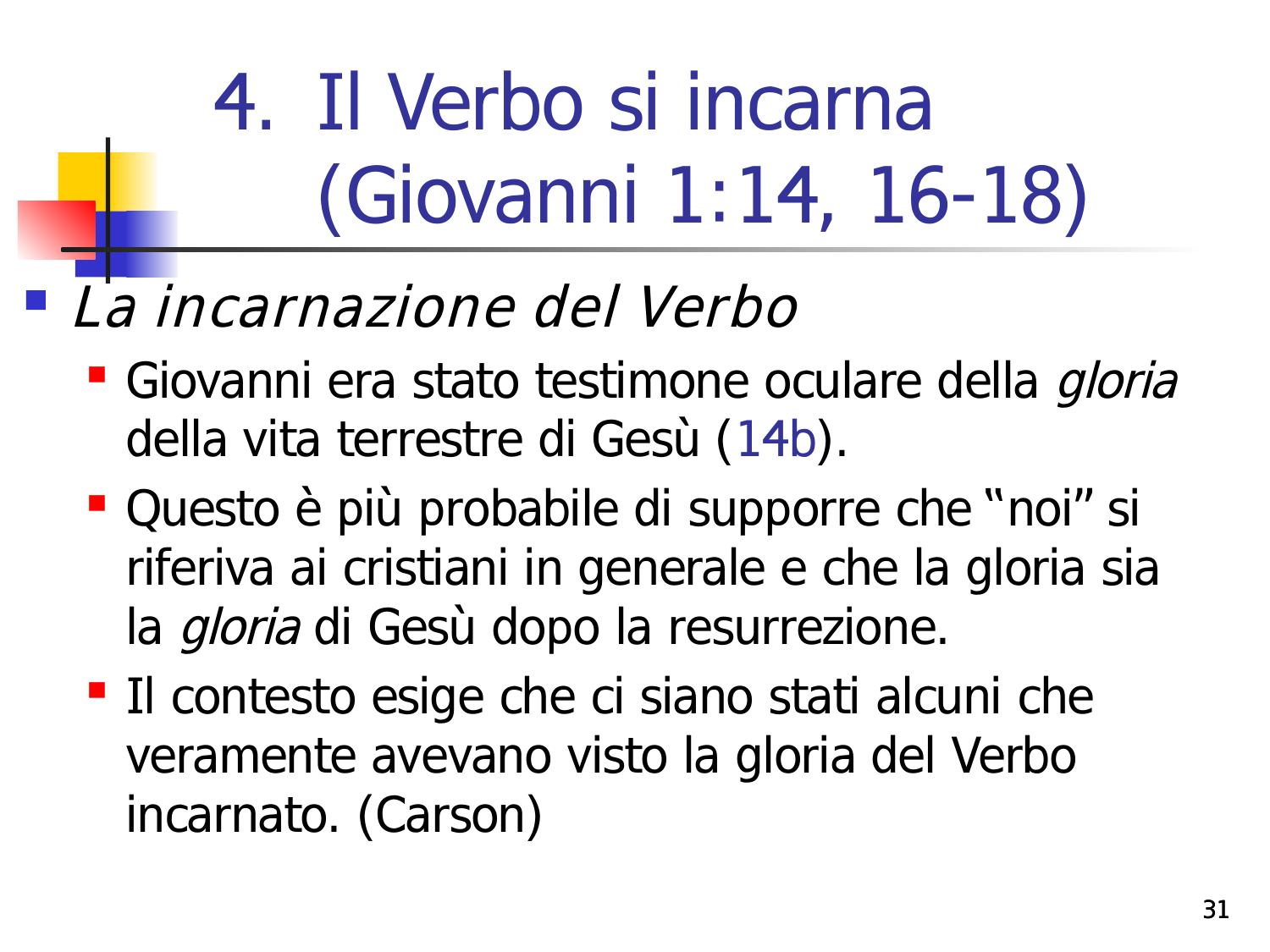

# Il Verbo si incarna (Giovanni 1:14, 16-18)
La incarnazione del Verbo
Giovanni era stato testimone oculare della gloria della vita terrestre di Gesù (14b).
Questo è più probabile di supporre che “noi” si riferiva ai cristiani in generale e che la gloria sia la gloria di Gesù dopo la resurrezione.
Il contesto esige che ci siano stati alcuni che veramente avevano visto la gloria del Verbo incarnato. (Carson)

31
31